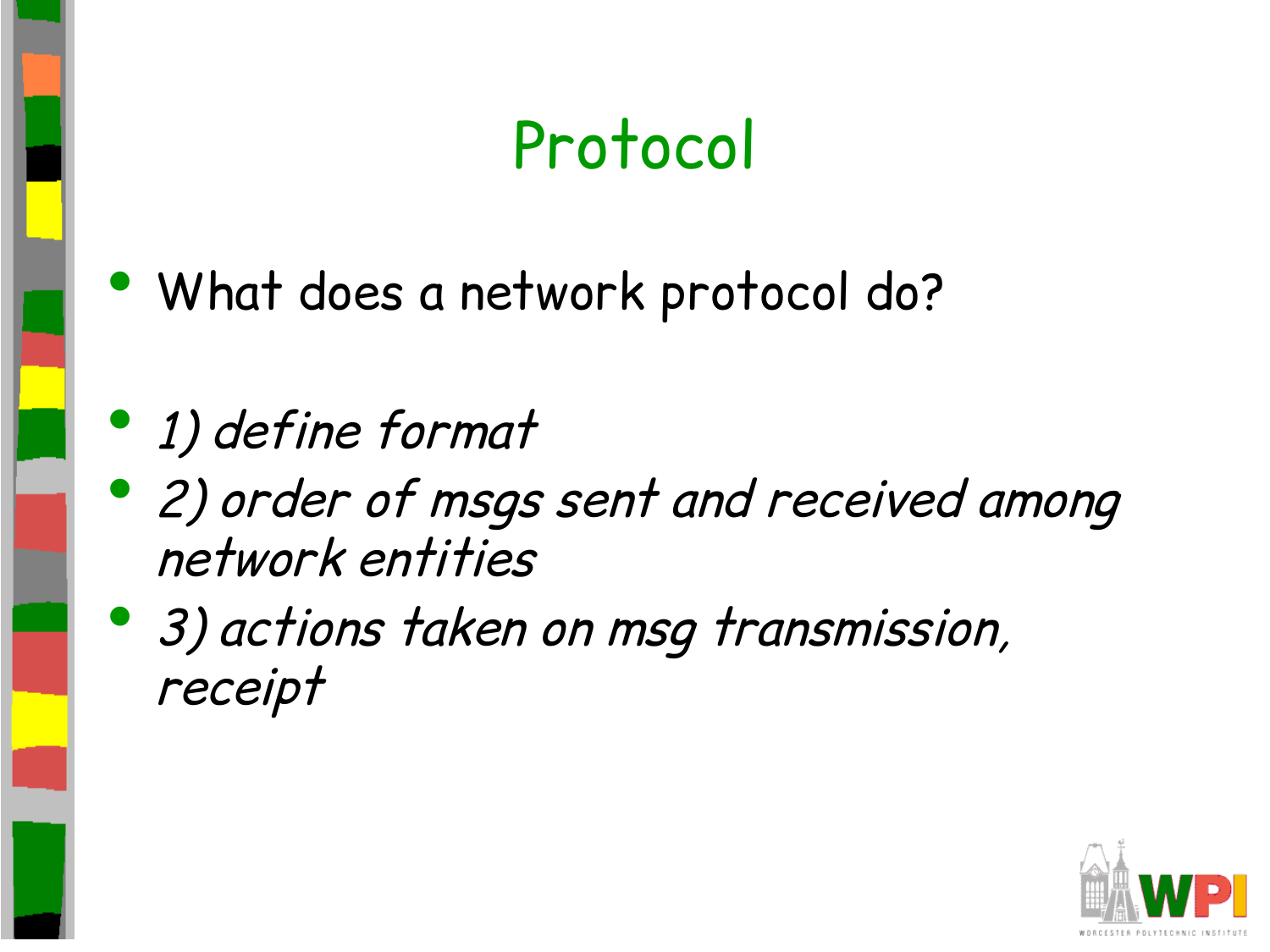

# Protocol
What does a network protocol do?

1) define format
2) order of msgs sent and received among network entities
3) actions taken on msg transmission, receipt